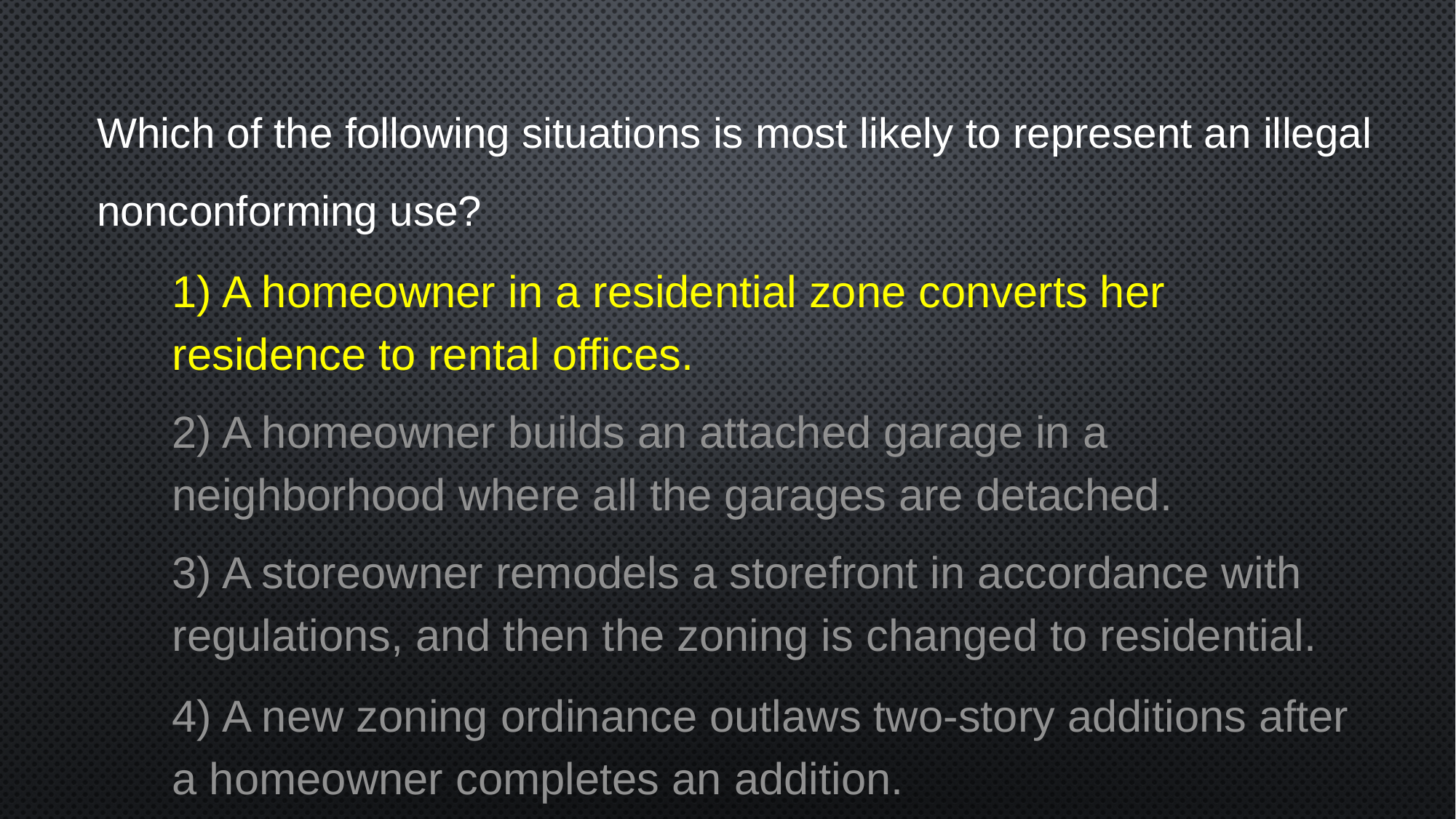

Which of the following situations is most likely to represent an illegal nonconforming use?
1) A homeowner in a residential zone converts her residence to rental offices.
2) A homeowner builds an attached garage in a neighborhood where all the garages are detached.
3) A storeowner remodels a storefront in accordance with regulations, and then the zoning is changed to residential.
4) A new zoning ordinance outlaws two-story additions after a homeowner completes an addition.